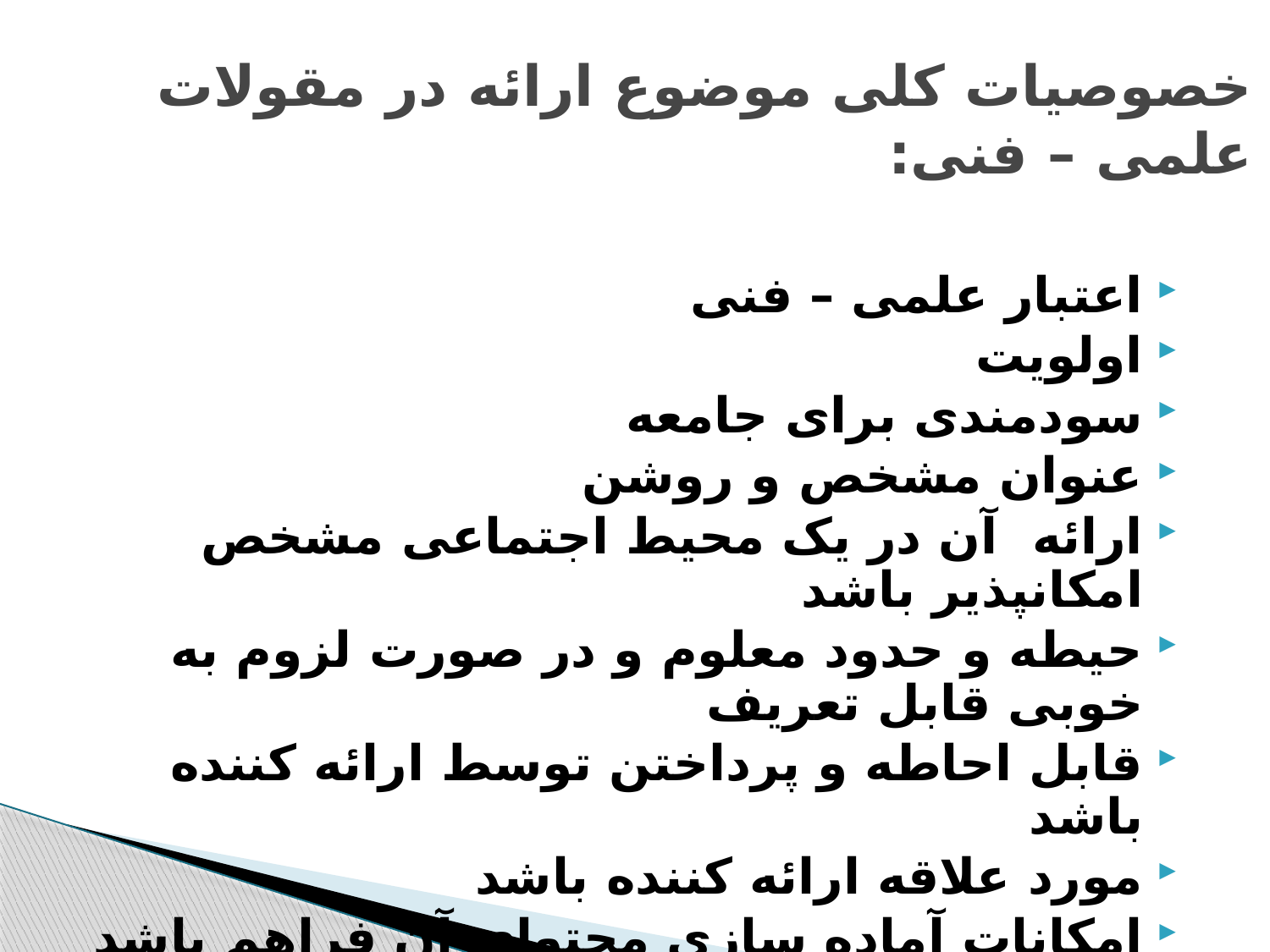

# خصوصیات کلی موضوع ارائه در مقولات علمی – فنی:
اعتبار علمی – فنی
اولویت
سودمندی برای جامعه
عنوان مشخص و روشن
ارائه  آن در یک محیط اجتماعی مشخص امکانپذیر باشد
حیطه و حدود معلوم و در صورت لزوم به خوبی قابل تعریف
قابل احاطه و پرداختن توسط ارائه کننده باشد
مورد علاقه ارائه کننده باشد
امکانات آماده سازی محتوای آن فراهم باشد